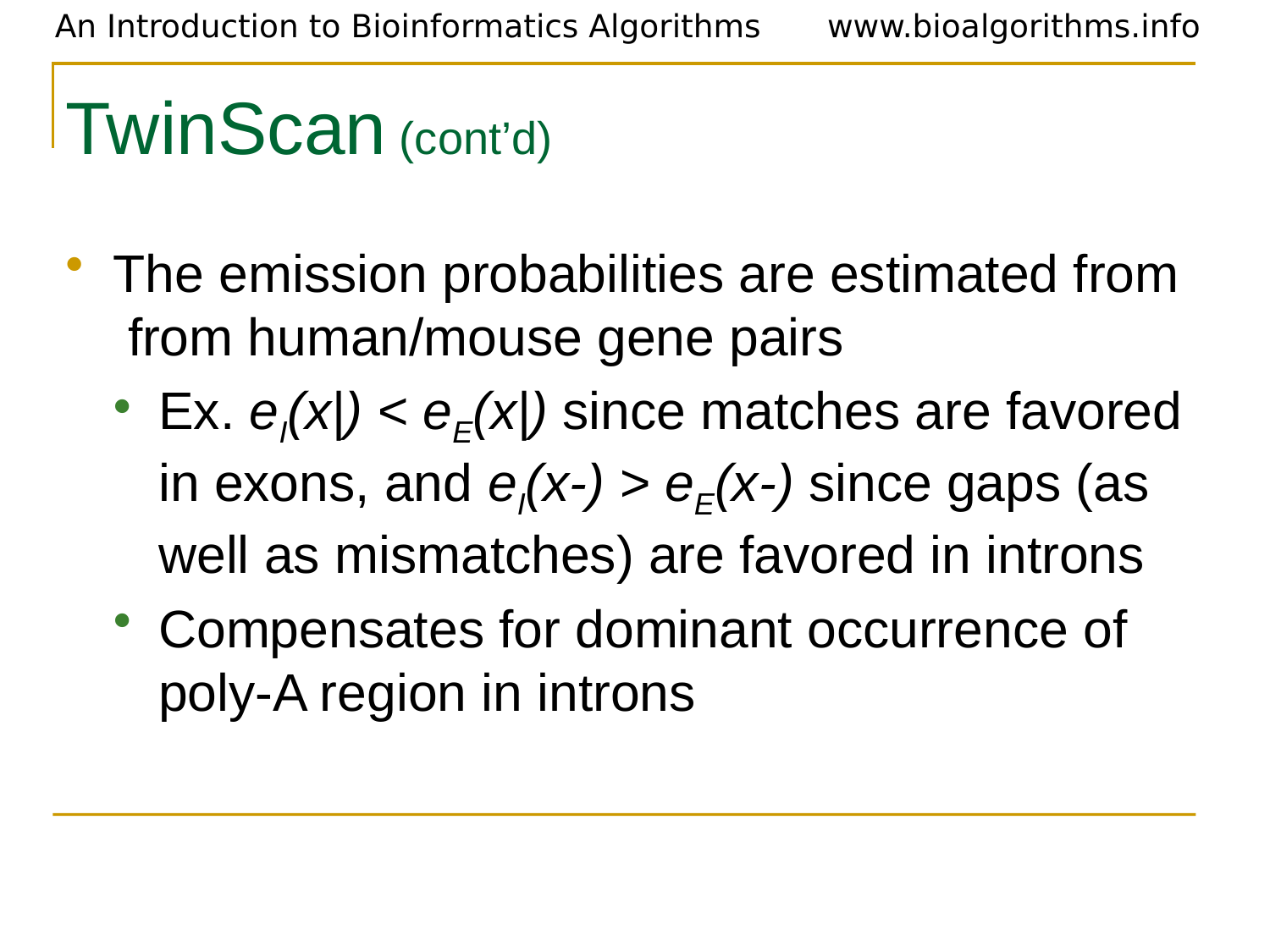

# TwinScan (cont’d)
The emission probabilities are estimated from  from human/mouse gene pairs
Ex. eI(x|) < eE(x|) since matches are favored in exons, and eI(x-) > eE(x-) since gaps (as well as mismatches) are favored in introns
Compensates for dominant occurrence of poly-A region in introns